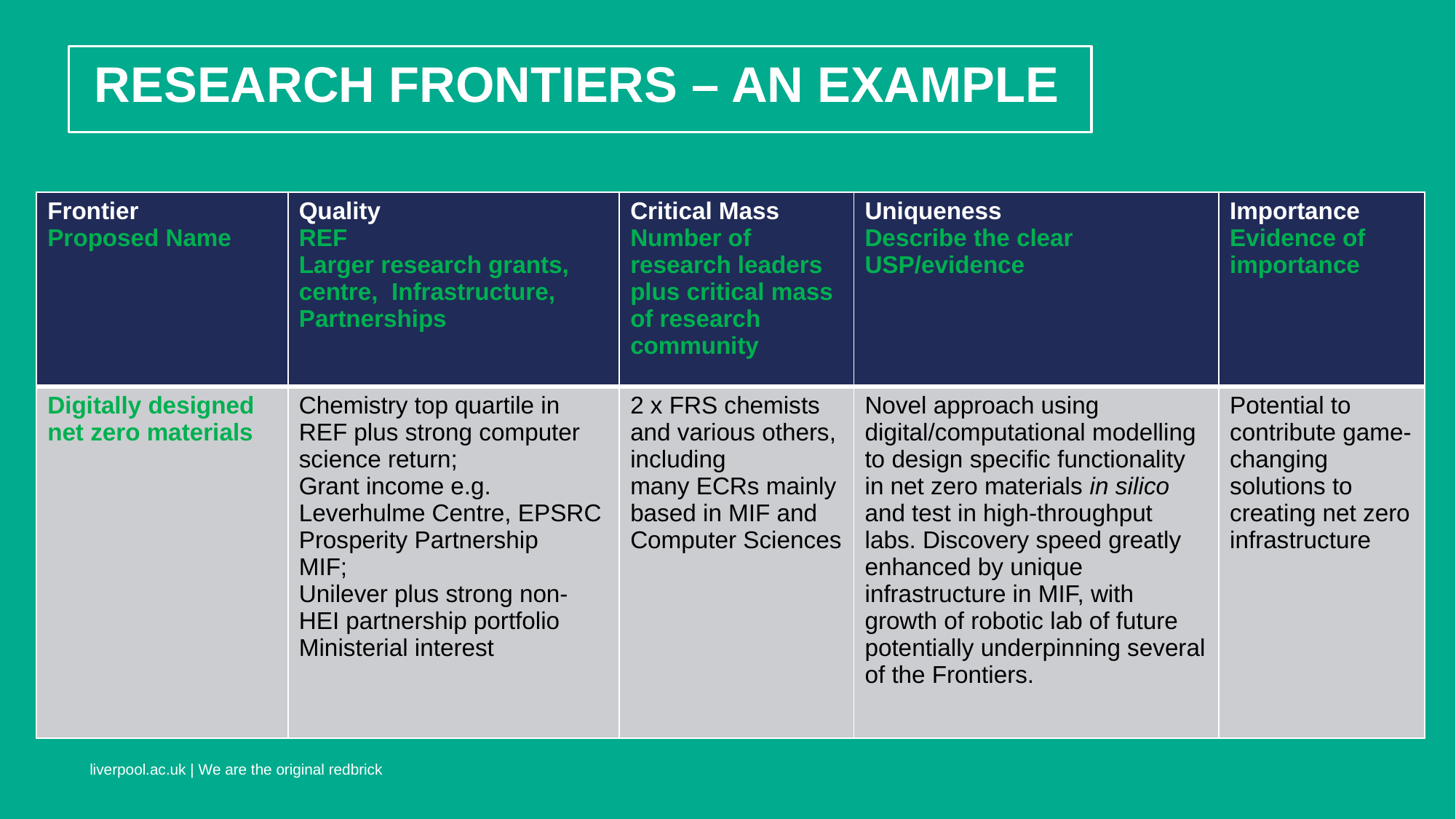

Research Frontiers – an example
| Frontier Proposed Name | Quality REF Larger research grants, centre,  Infrastructure,  Partnerships | Critical Mass Number of research leaders plus critical mass of research community | Uniqueness Describe the clear USP/evidence | Importance Evidence of importance |
| --- | --- | --- | --- | --- |
| Digitally designed net zero materials | Chemistry top quartile in REF plus strong computer science return; Grant income e.g. Leverhulme Centre, EPSRC Prosperity Partnership MIF; Unilever plus strong non-HEI partnership portfolio Ministerial interest | 2 x FRS chemists and various others, including  many ECRs mainly based in MIF and Computer Sciences | Novel approach using  digital/computational modelling to design specific functionality in net zero materials in silico and test in high-throughput labs. Discovery speed greatly enhanced by unique infrastructure in MIF, with growth of robotic lab of future potentially underpinning several of the Frontiers. | Potential to contribute game-changing solutions to creating net zero infrastructure |